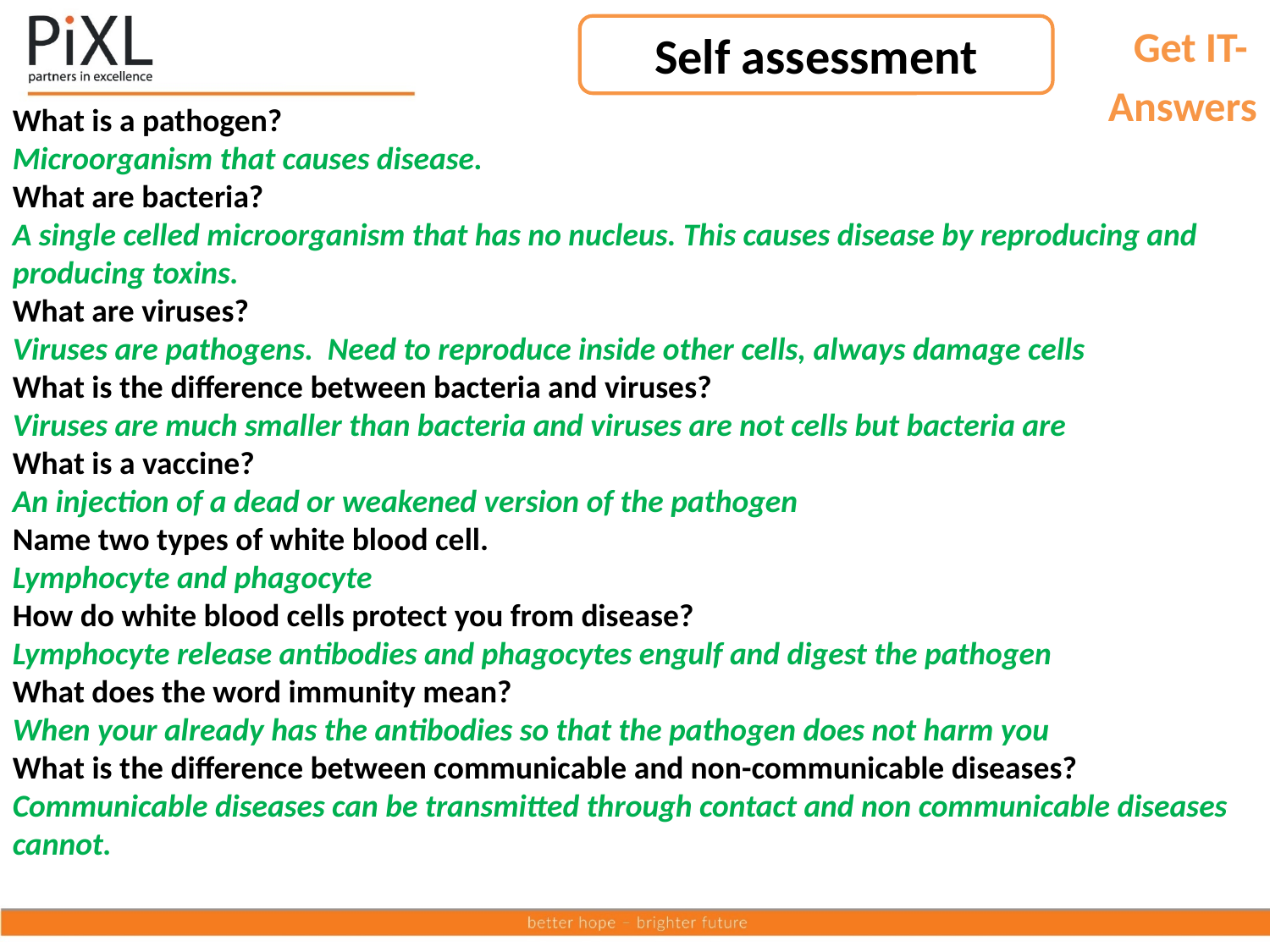

Self assessment
Get IT-
Answers
What is a pathogen?
Microorganism that causes disease.
What are bacteria?
A single celled microorganism that has no nucleus. This causes disease by reproducing and producing toxins.
What are viruses?
Viruses are pathogens.  Need to reproduce inside other cells, always damage cells
What is the difference between bacteria and viruses?
Viruses are much smaller than bacteria and viruses are not cells but bacteria are
What is a vaccine?
An injection of a dead or weakened version of the pathogen
Name two types of white blood cell.
Lymphocyte and phagocyte
How do white blood cells protect you from disease?
Lymphocyte release antibodies and phagocytes engulf and digest the pathogen
What does the word immunity mean?
When your already has the antibodies so that the pathogen does not harm you
What is the difference between communicable and non-communicable diseases?
Communicable diseases can be transmitted through contact and non communicable diseases cannot.